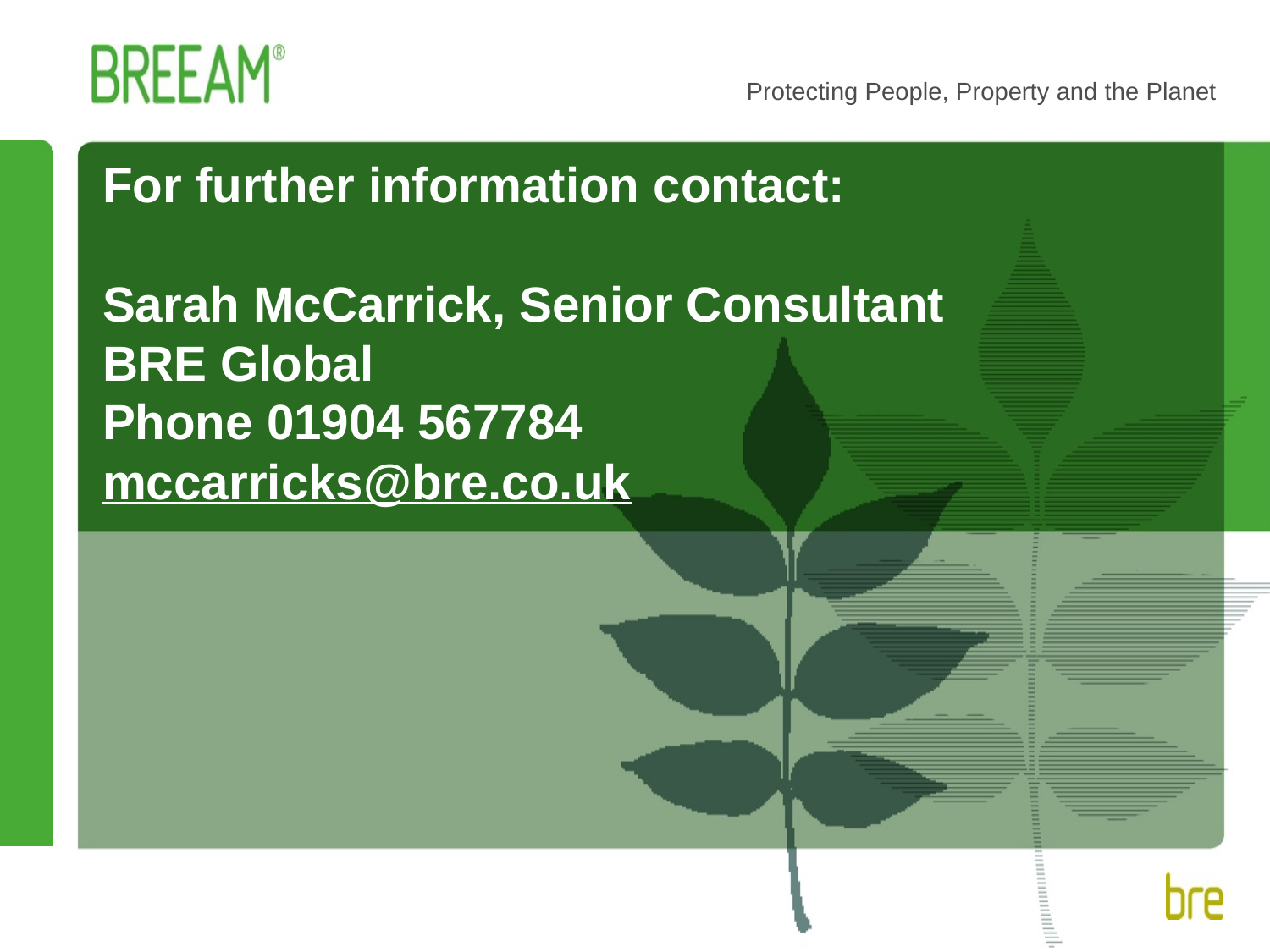

# For further information contact: Sarah McCarrick, Senior Consultant BRE Global Phone 01904 567784 mccarricks@bre.co.uk